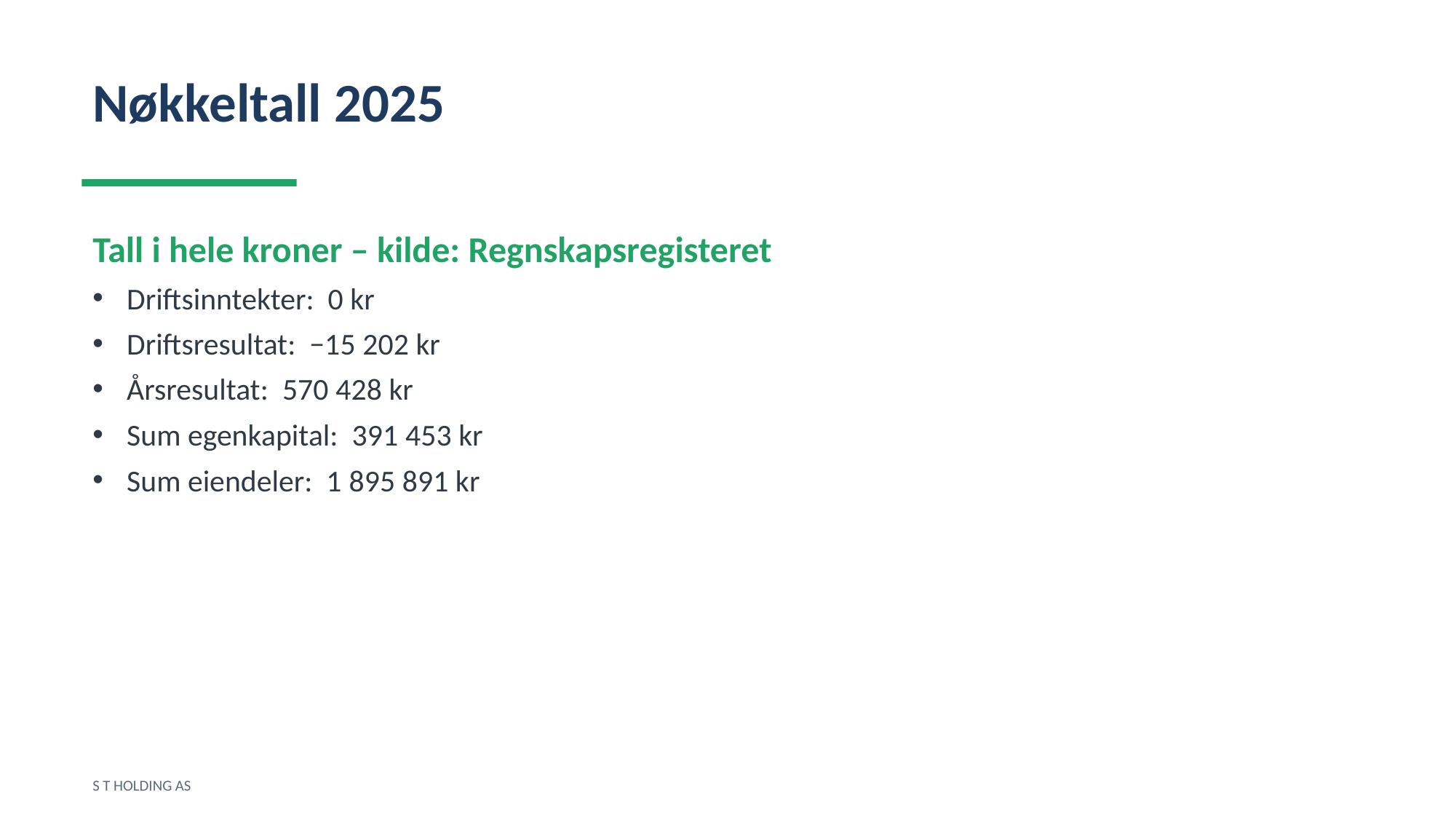

Nøkkeltall 2025

Tall i hele kroner – kilde: Regnskapsregisteret
Driftsinntekter:  0 kr
Driftsresultat:  −15 202 kr
Årsresultat:  570 428 kr
Sum egenkapital:  391 453 kr
Sum eiendeler:  1 895 891 kr
S T HOLDING AS